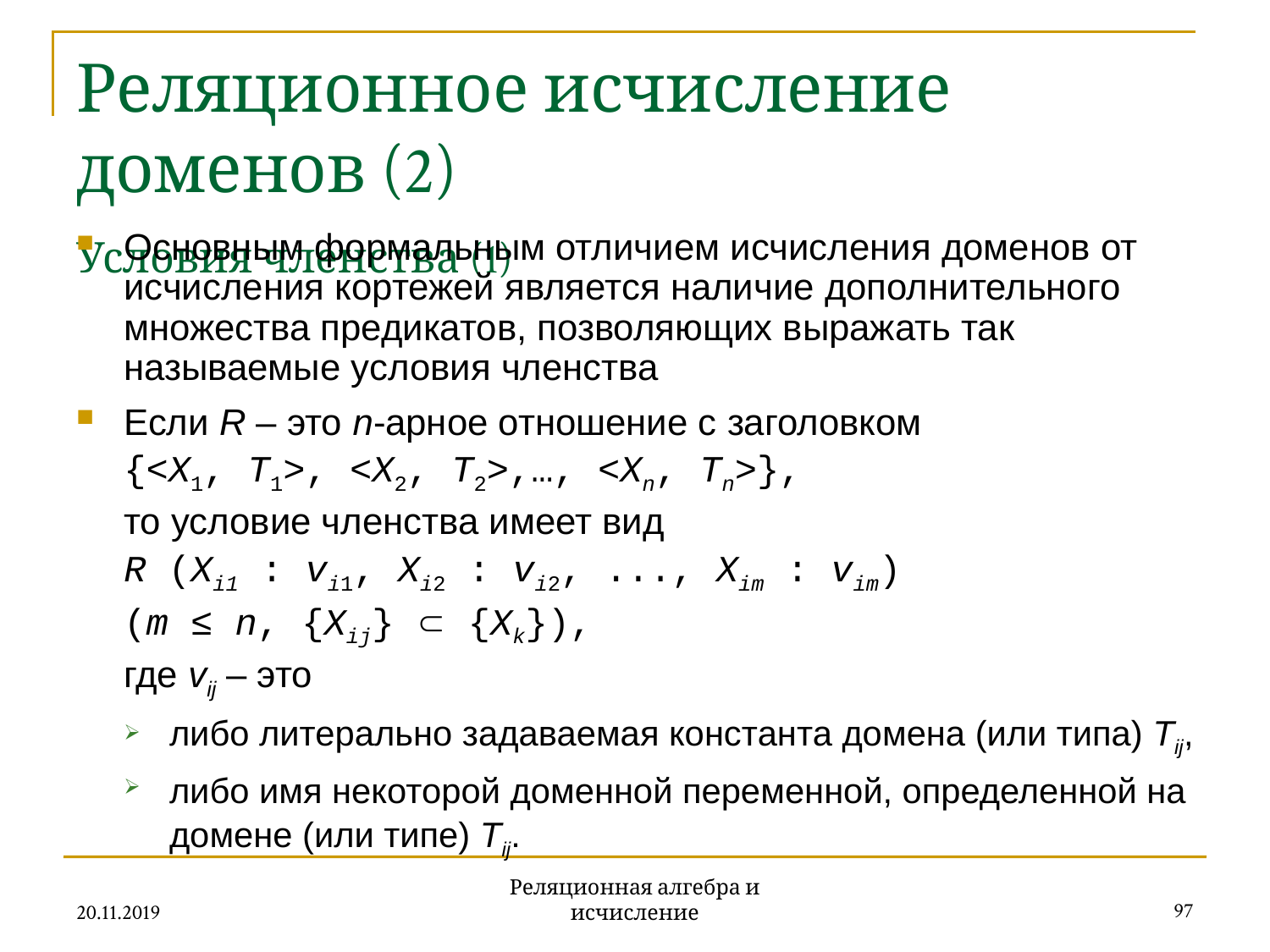

# Реляционное исчисление доменов (2) Условия членства (1)
Основным формальным отличием исчисления доменов от исчисления кортежей является наличие дополнительного множества предикатов, позволяющих выражать так называемые условия членства
Если R – это n-арное отношение с заголовком
{<X1, T1>, <X2, T2>,…, <Xn, Tn>},
то условие членства имеет вид
R (Xi1 : vi1, Xi2 : vi2, ..., Xim : vim)
(m ≤ n, {Xij} ⊂ {Xk}),
где vij – это
либо литерально задаваемая константа домена (или типа) Tij,
либо имя некоторой доменной переменной, определенной на домене (или типе) Tij.
20.11.2019
97
Реляционная алгебра и исчисление